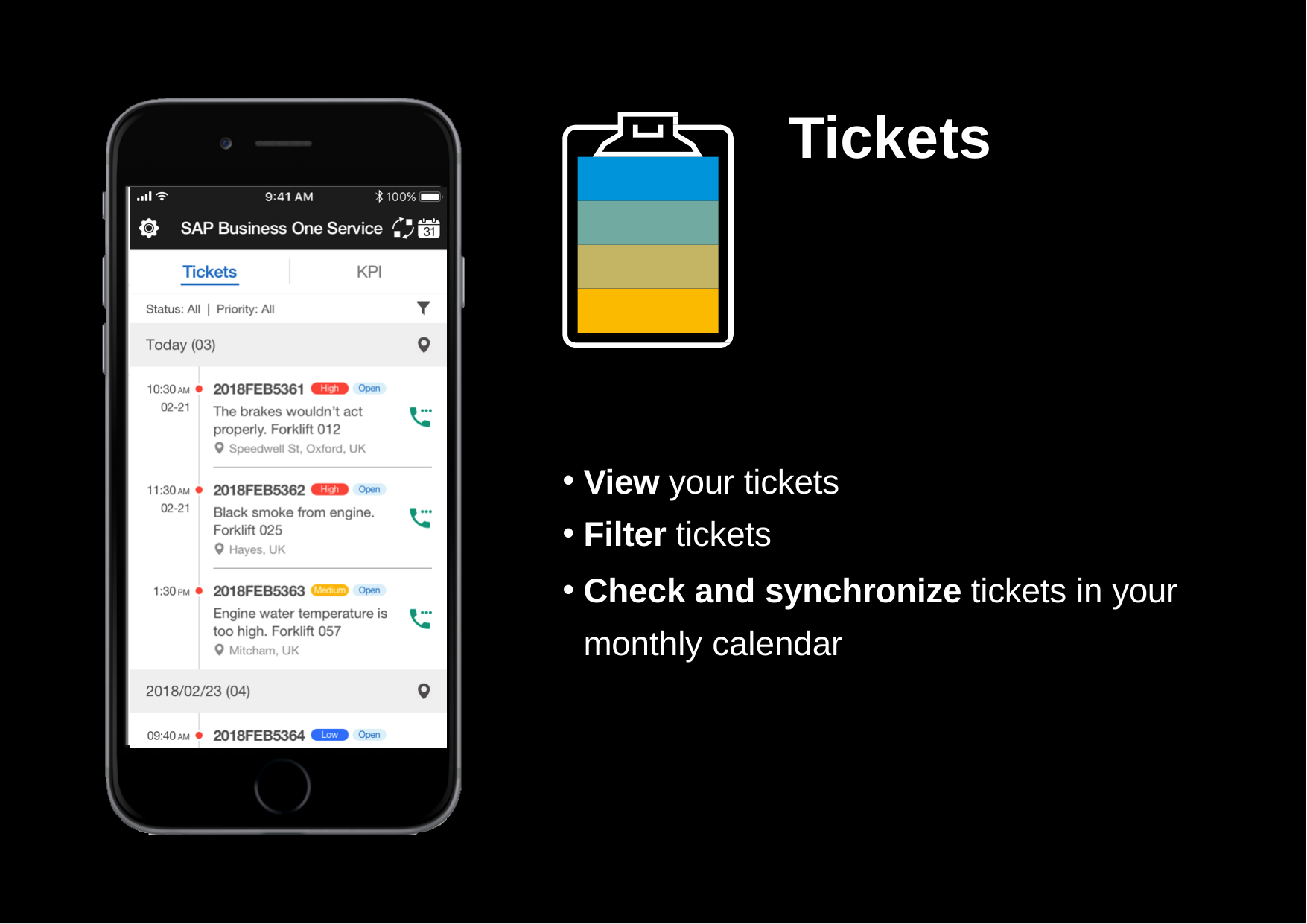

# Tickets

View your tickets
Filter tickets
Check and synchronize tickets in your  monthly calendar